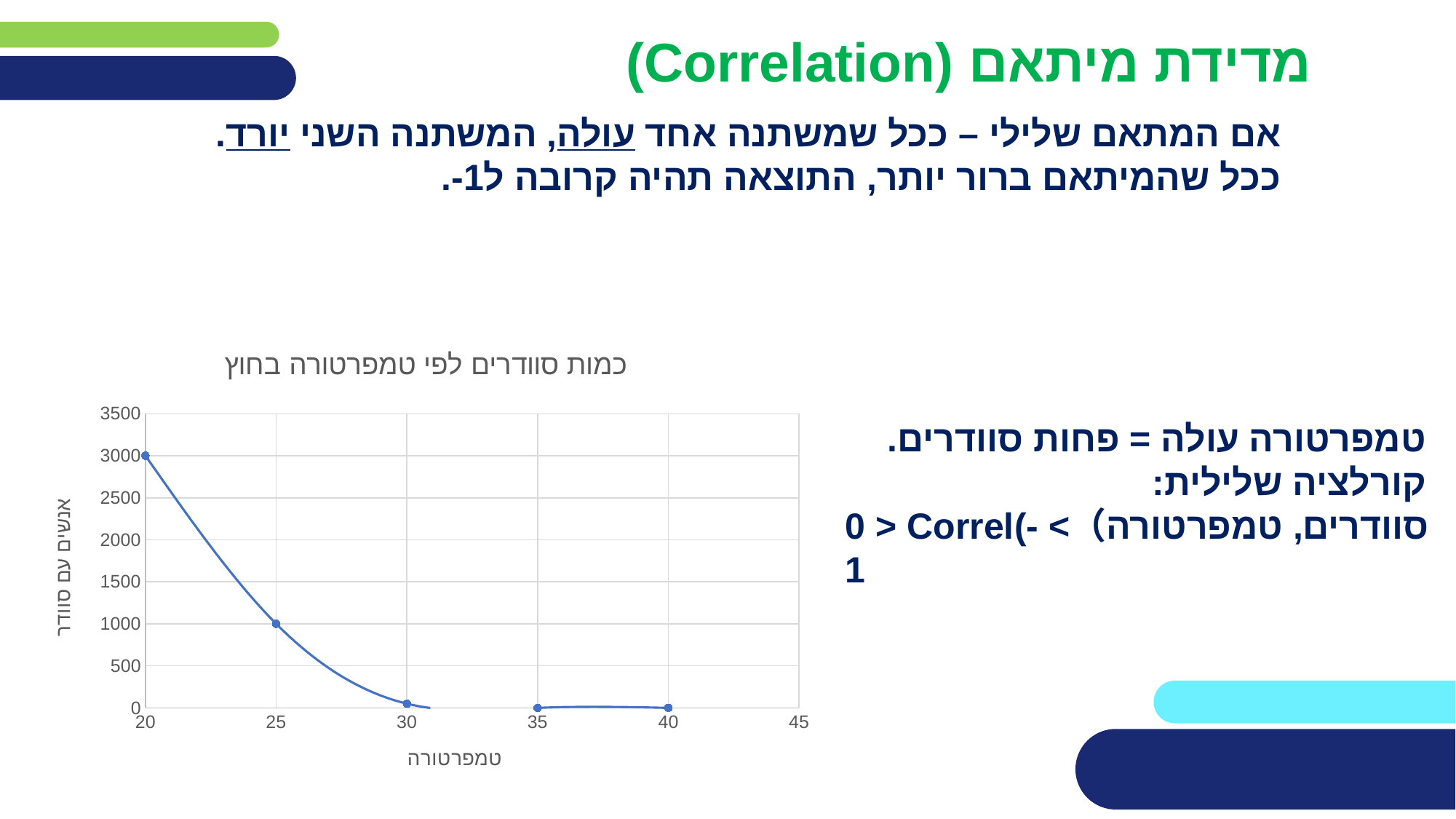

מדידת מיתאם (Correlation)
אם המתאם שלילי – ככל שמשתנה אחד עולה, המשתנה השני יורד. ככל שהמיתאם ברור יותר, התוצאה תהיה קרובה ל1-.

### Chart: כמות סוודרים לפי טמפרטורה בחוץ

| Category | אנשים עם סוודר |
|---|---|
טמפרטורה עולה = פחות סוודרים.
קורלציה שלילית:
0 > Correl(סוודרים, טמפרטורה）> -1